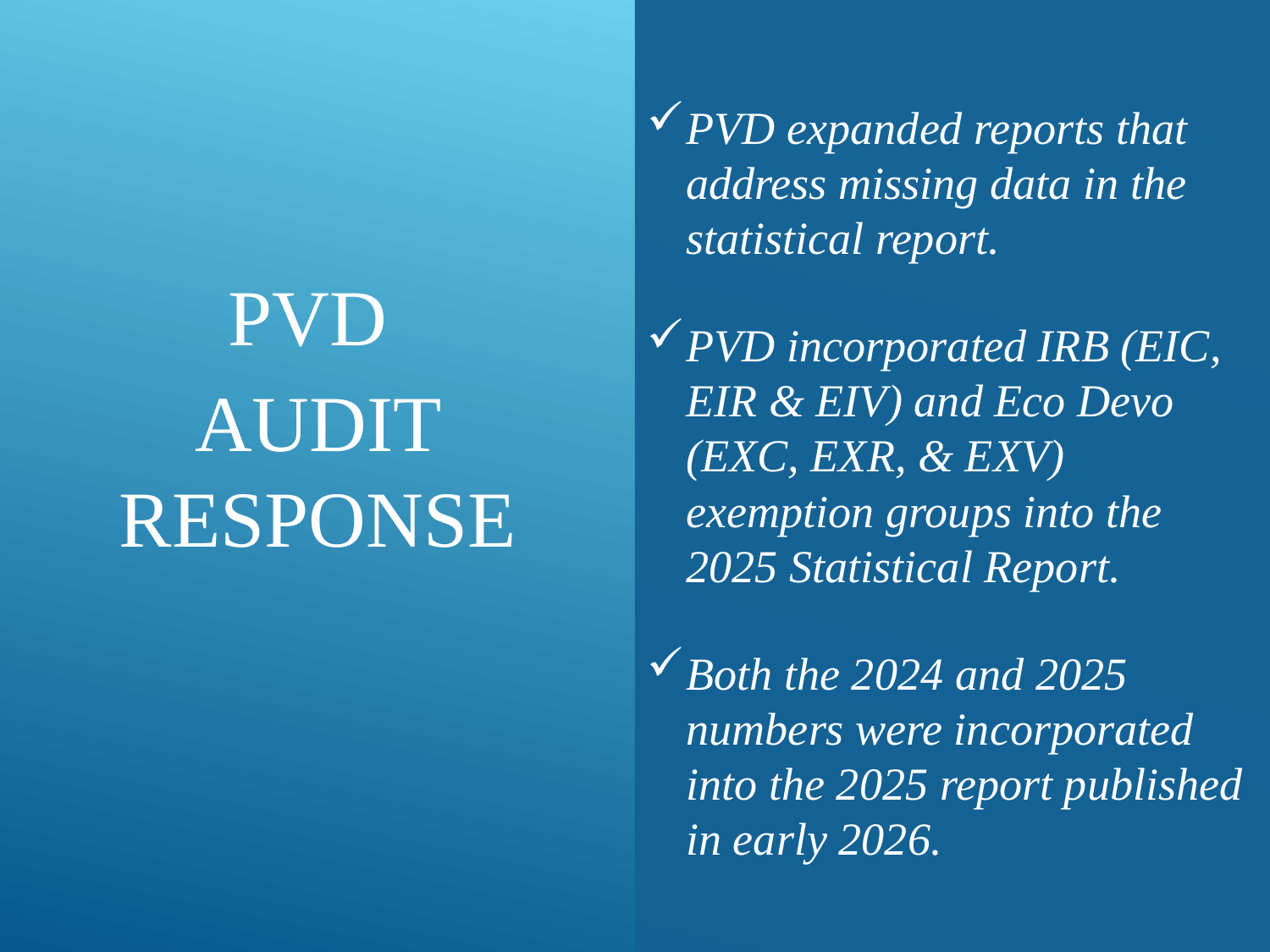

PVD expanded reports that address missing data in the statistical report.
PVD incorporated IRB (EIC, EIR & EIV) and Eco Devo (EXC, EXR, & EXV) exemption groups into the 2025 Statistical Report.
Both the 2024 and 2025 numbers were incorporated into the 2025 report published in early 2026.
PVD
AUDIT Response